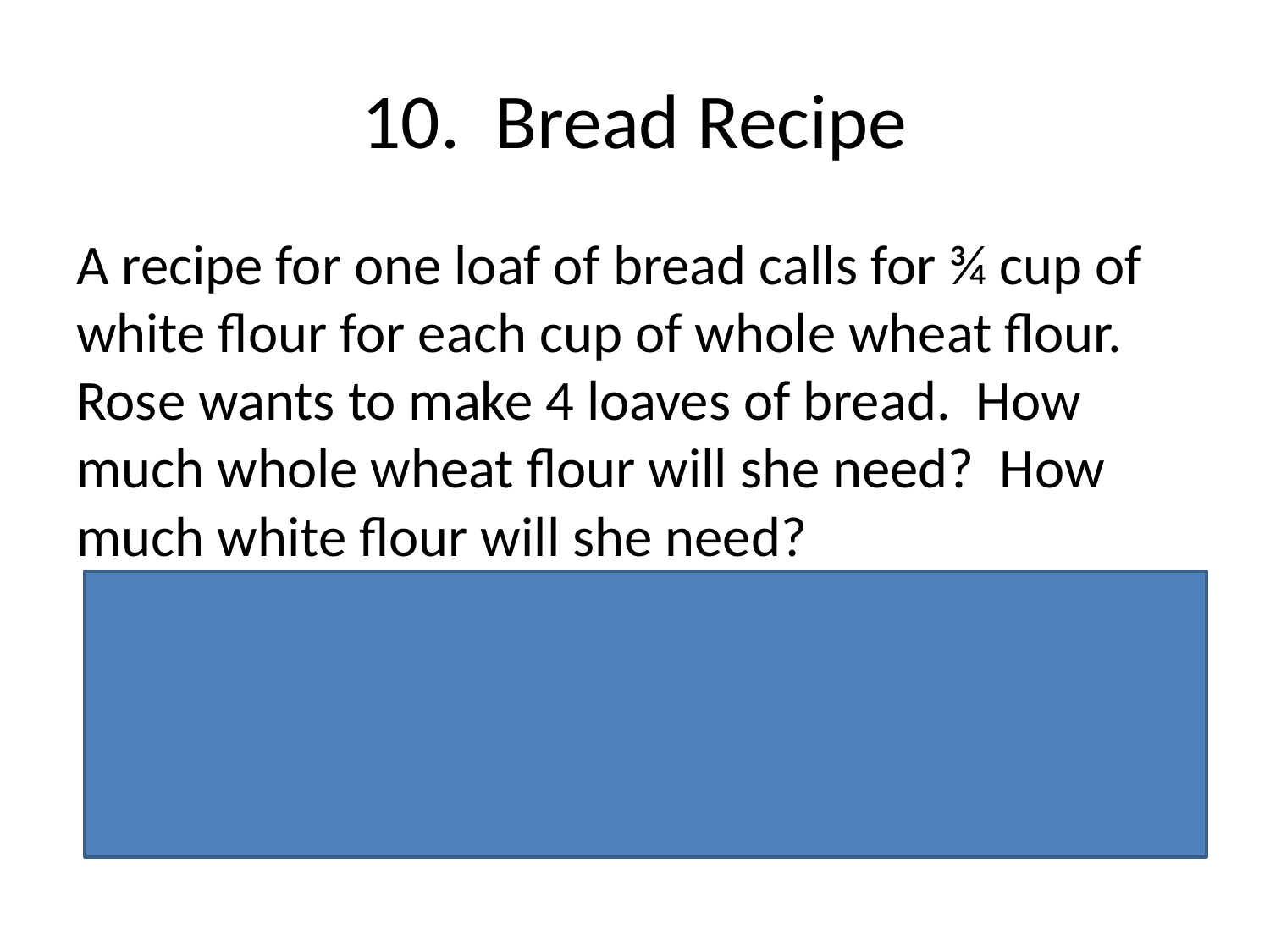

# 10.  Bread Recipe
A recipe for one loaf of bread calls for ¾ cup of white flour for each cup of whole wheat flour.  Rose wants to make 4 loaves of bread.  How much whole wheat flour will she need?  How much white flour will she need?

Rose will need 4 cups of whole wheat flour and 3 cups of white flour.